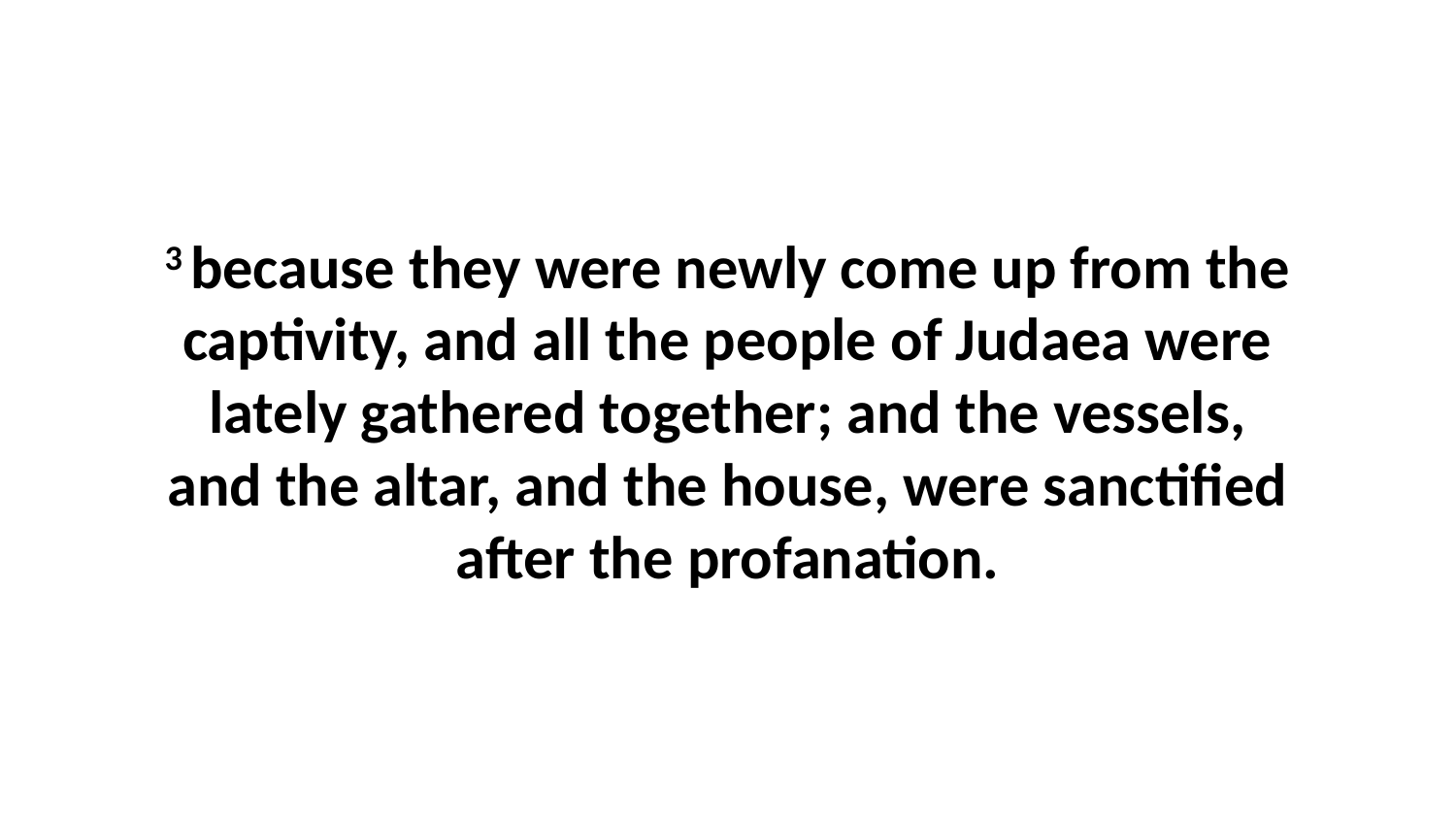

3 because they were newly come up from the captivity, and all the people of Judaea were lately gathered together; and the vessels, and the altar, and the house, were sanctified after the profanation.